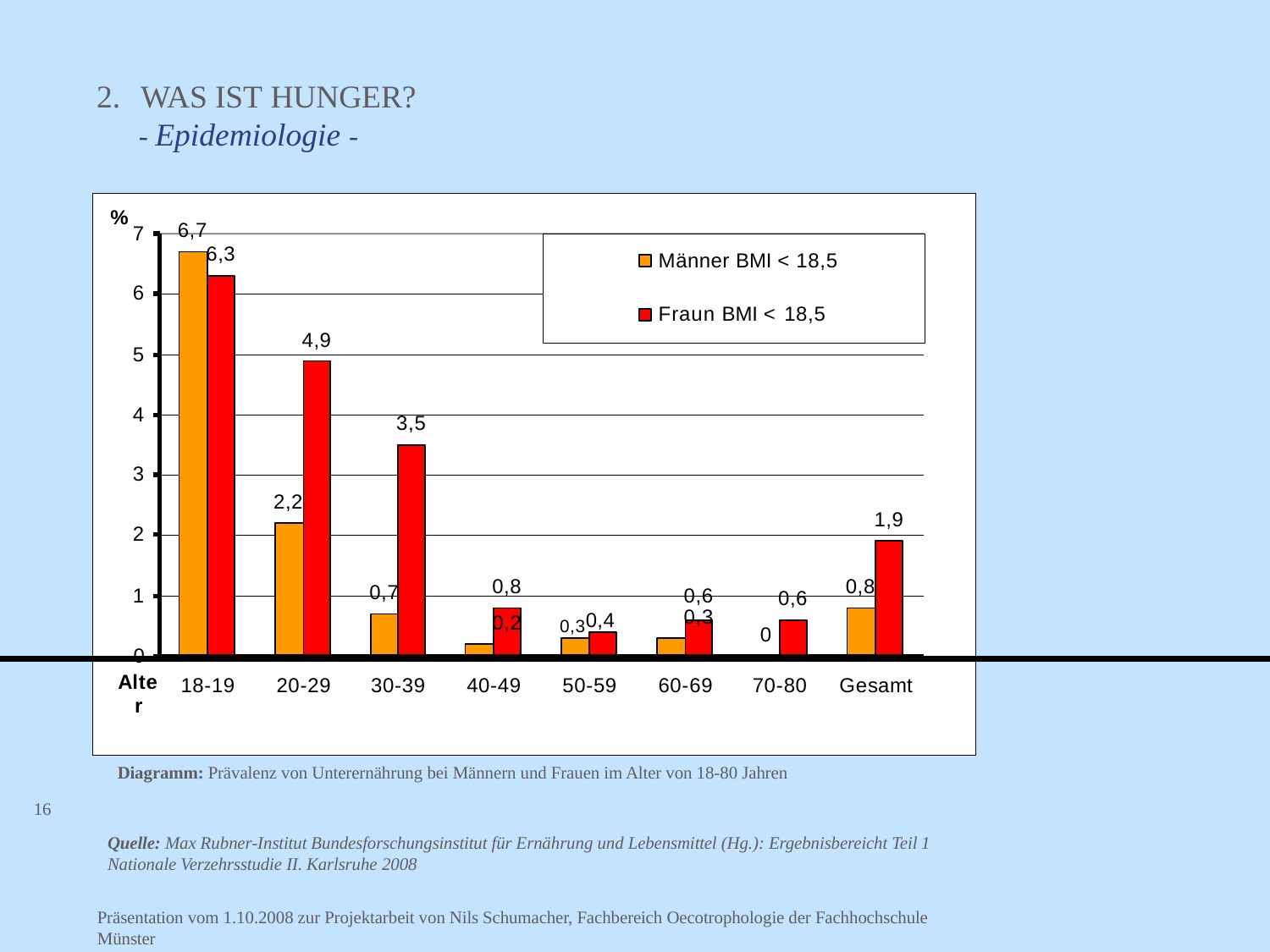

# 2.	WAS IST HUNGER?
- Epidemiologie -

%
6,7
6,3
7

Männer BMI < 18,5

6

Fraun BMI < 18,5

4,9
5

4
3,5

3

2,2
1,9
2

0,8
0,2
0,8
0,7
1
0,6
0,3
0,6
0,30,4

0

0
Alter

18-19
20-29
30-39
40-49
50-59
60-69
70-80	Gesamt
Diagramm: Prävalenz von Unterernährung bei Männern und Frauen im Alter von 18-80 Jahren
16
Quelle: Max Rubner-Institut Bundesforschungsinstitut für Ernährung und Lebensmittel (Hg.): Ergebnisbereicht Teil 1  Nationale Verzehrsstudie II. Karlsruhe 2008

Präsentation vom 1.10.2008 zur Projektarbeit von Nils Schumacher, Fachbereich Oecotrophologie der Fachhochschule Münster